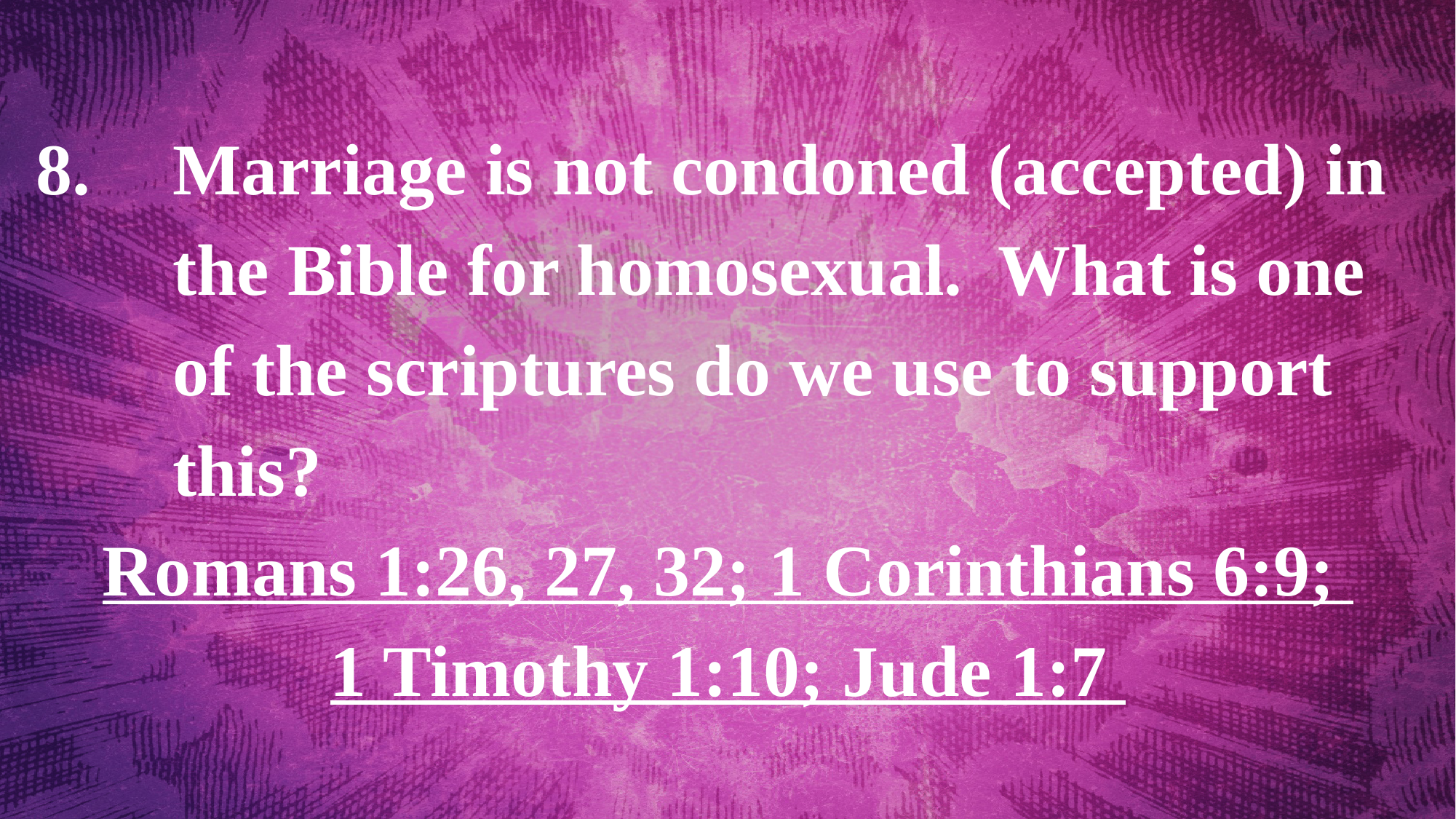

Marriage is not condoned (accepted) in the Bible for homosexual.  What is one of the scriptures do we use to support this?
Romans 1:26, 27, 32; 1 Corinthians 6:9;
1 Timothy 1:10; Jude 1:7